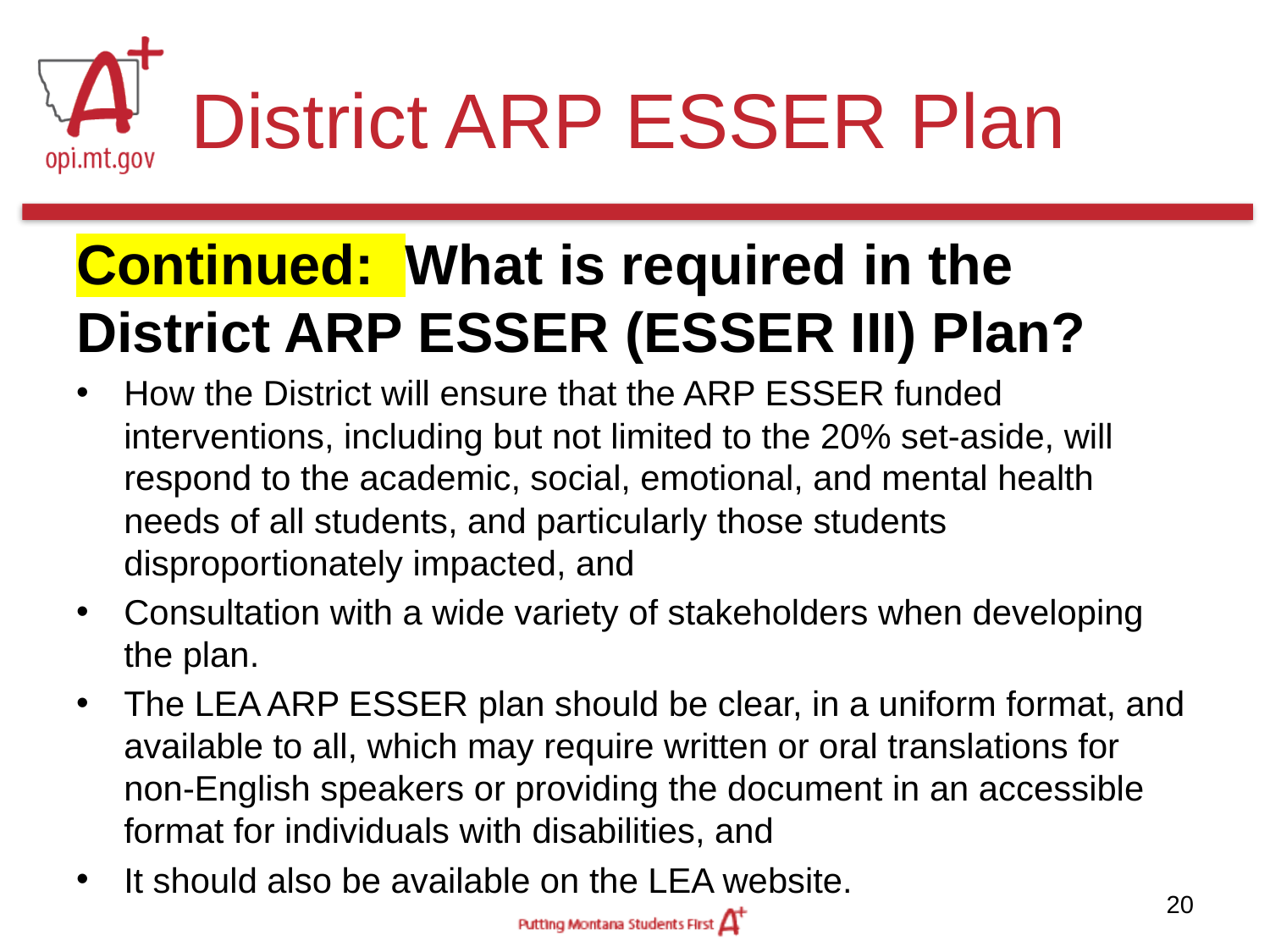

# District ARP ESSER Plan
Continued:  What is required in the District ARP ESSER (ESSER III) Plan?
How the District will ensure that the ARP ESSER funded interventions, including but not limited to the 20% set-aside, will respond to the academic, social, emotional, and mental health needs of all students, and particularly those students disproportionately impacted, and
Consultation with a wide variety of stakeholders when developing the plan.
The LEA ARP ESSER plan should be clear, in a uniform format, and available to all, which may require written or oral translations for non-English speakers or providing the document in an accessible format for individuals with disabilities, and
It should also be available on the LEA website.

20